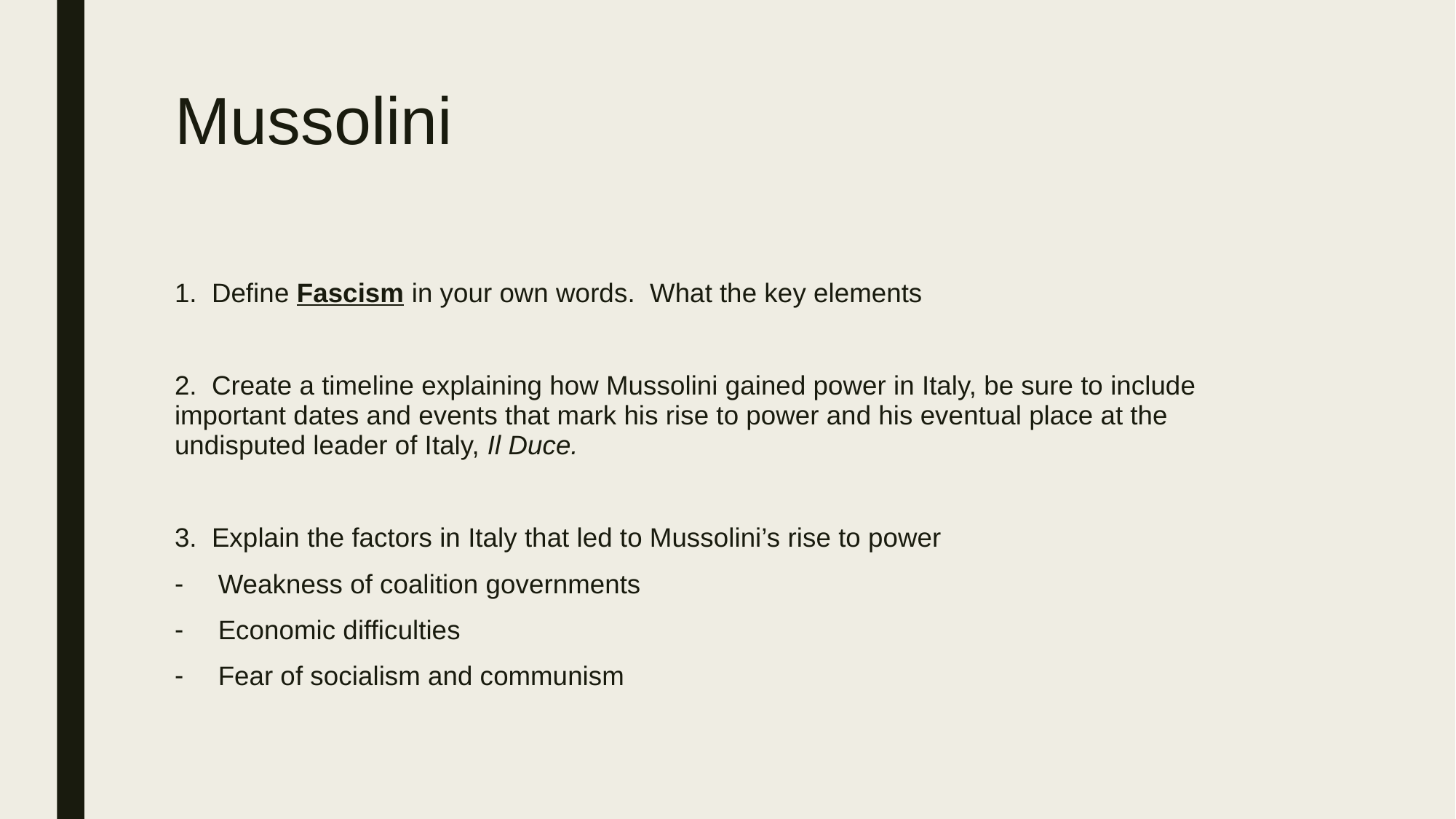

# Mussolini
1.  Define Fascism in your own words.  What the key elements

2.  Create a timeline explaining how Mussolini gained power in Italy, be sure to include important dates and events that mark his rise to power and his eventual place at the undisputed leader of Italy, Il Duce.

3.  Explain the factors in Italy that led to Mussolini’s rise to power
Weakness of coalition governments
Economic difficulties
Fear of socialism and communism